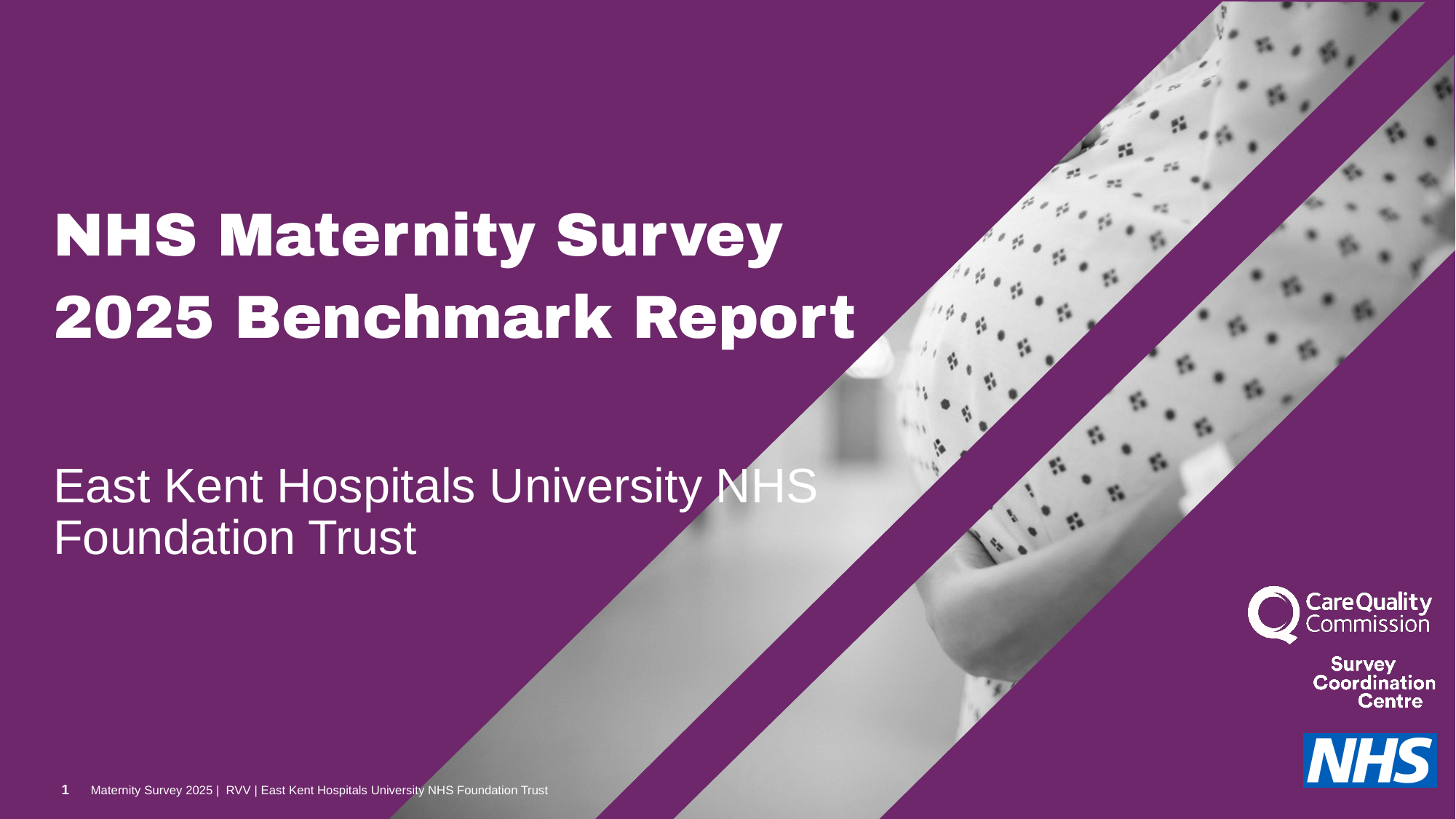

NHS Maternity Survey 2025 Benchmark Report
# East Kent Hospitals University NHS Foundation Trust
1